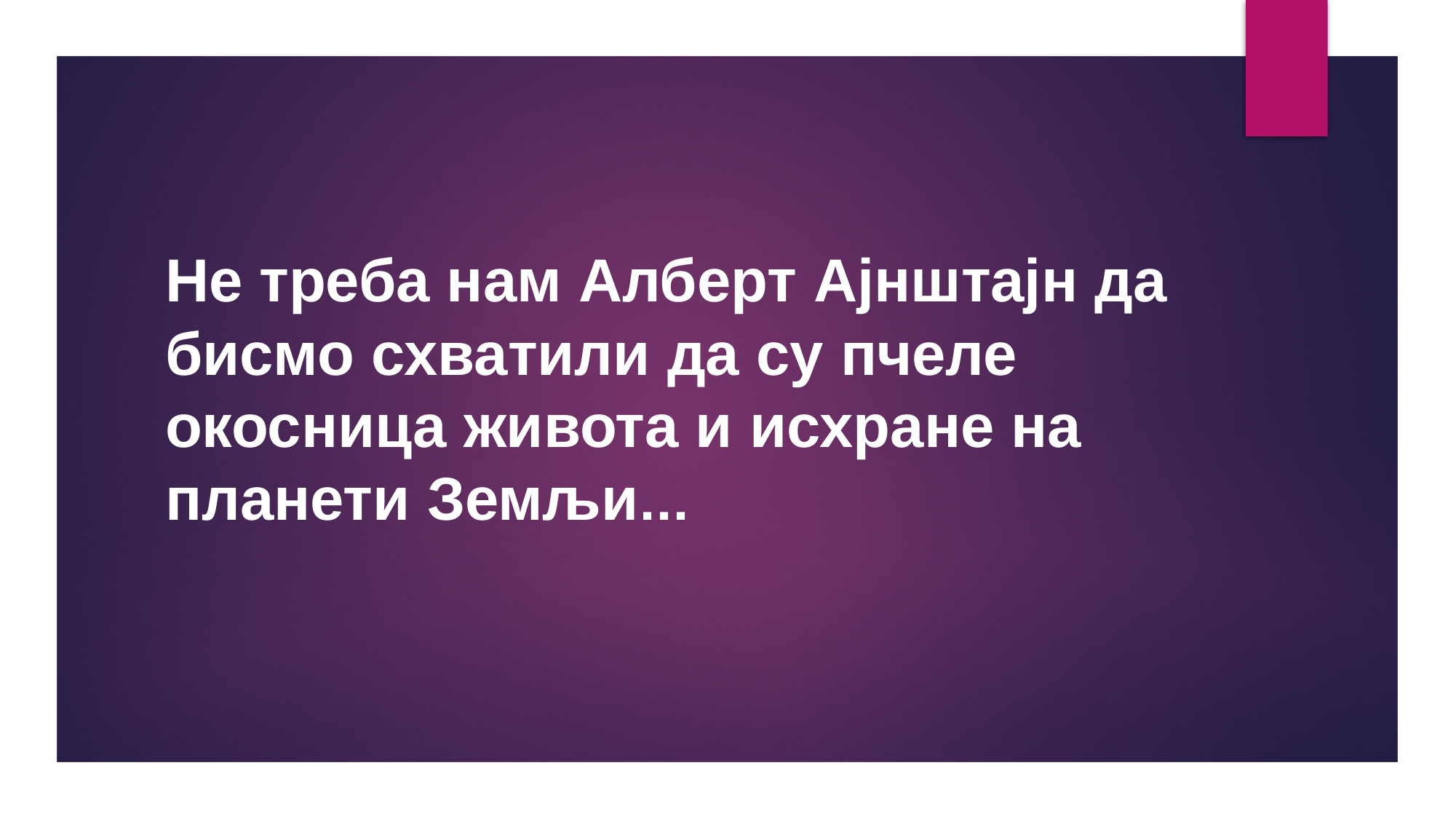

Не треба нам Алберт Ајнштајн да бисмо схватили да су пчеле окосница живота и исхране на планети Земљи...